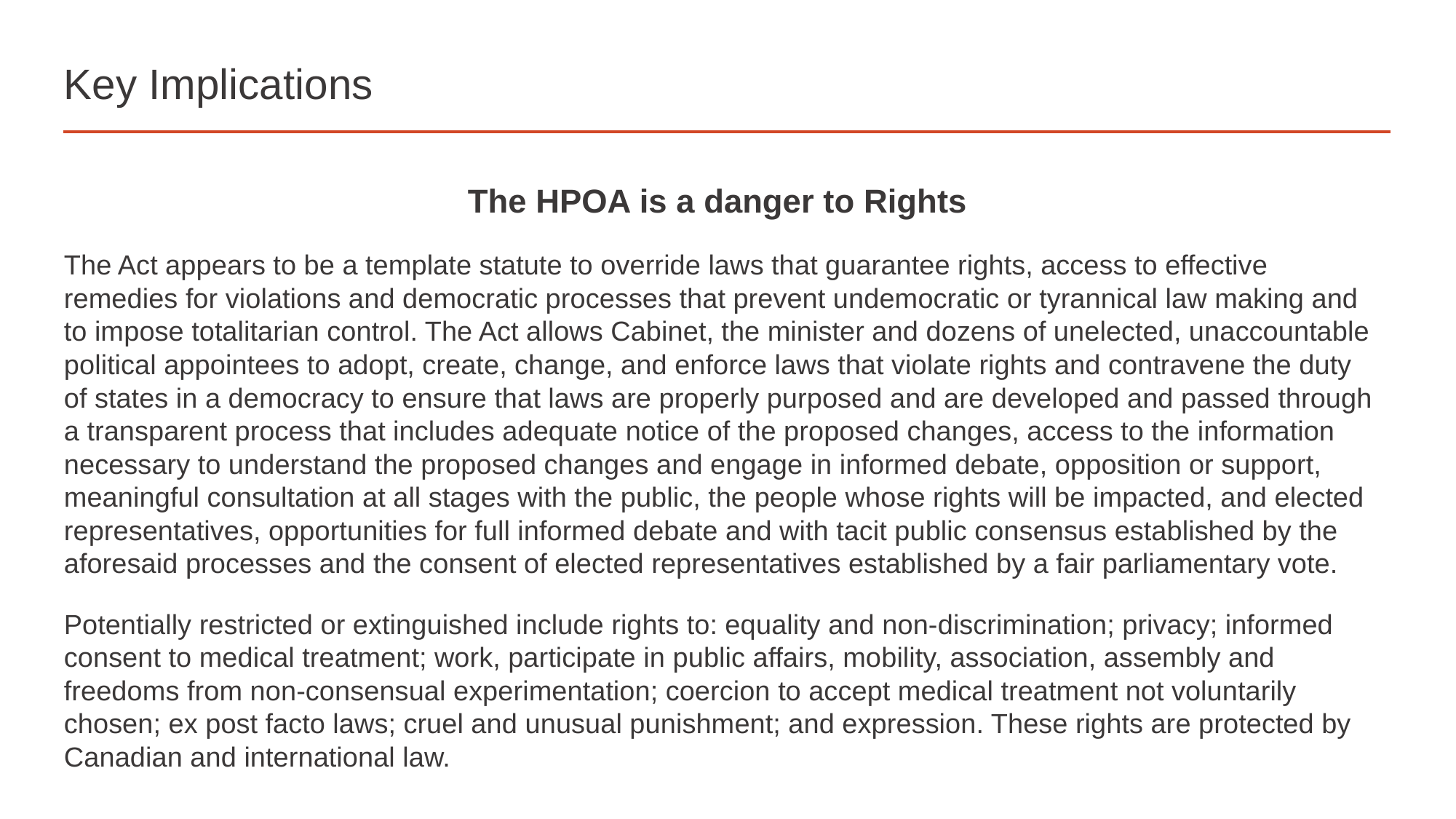

# Key Implications
The HPOA is a danger to Rights
The Act appears to be a template statute to override laws that guarantee rights, access to effective remedies for violations and democratic processes that prevent undemocratic or tyrannical law making and to impose totalitarian control. The Act allows Cabinet, the minister and dozens of unelected, unaccountable political appointees to adopt, create, change, and enforce laws that violate rights and contravene the duty of states in a democracy to ensure that laws are properly purposed and are developed and passed through a transparent process that includes adequate notice of the proposed changes, access to the information necessary to understand the proposed changes and engage in informed debate, opposition or support, meaningful consultation at all stages with the public, the people whose rights will be impacted, and elected representatives, opportunities for full informed debate and with tacit public consensus established by the aforesaid processes and the consent of elected representatives established by a fair parliamentary vote.
Potentially restricted or extinguished include rights to: equality and non-discrimination; privacy; informed consent to medical treatment; work, participate in public affairs, mobility, association, assembly and freedoms from non-consensual experimentation; coercion to accept medical treatment not voluntarily chosen; ex post facto laws; cruel and unusual punishment; and expression. These rights are protected by Canadian and international law.